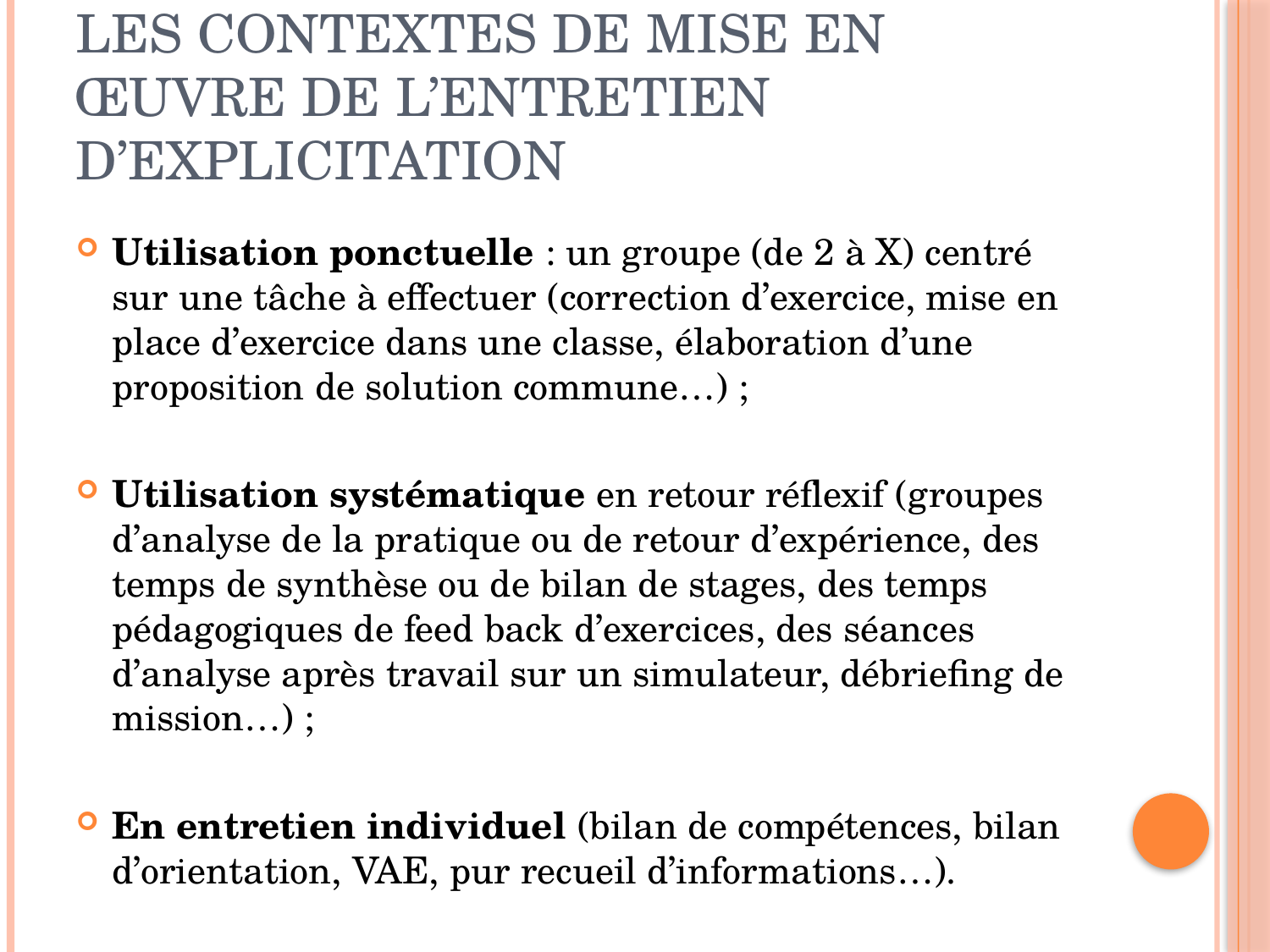

# Les contextes de mise en œuvre de l’entretien d’explicitation
Utilisation ponctuelle : un groupe (de 2 à X) centré sur une tâche à effectuer (correction d’exercice, mise en place d’exercice dans une classe, élaboration d’une proposition de solution commune…) ;

Utilisation systématique en retour réflexif (groupes d’analyse de la pratique ou de retour d’expérience, des temps de synthèse ou de bilan de stages, des temps pédagogiques de feed back d’exercices, des séances d’analyse après travail sur un simulateur, débriefing de mission…) ;

En entretien individuel (bilan de compétences, bilan d’orientation, VAE, pur recueil d’informations…).